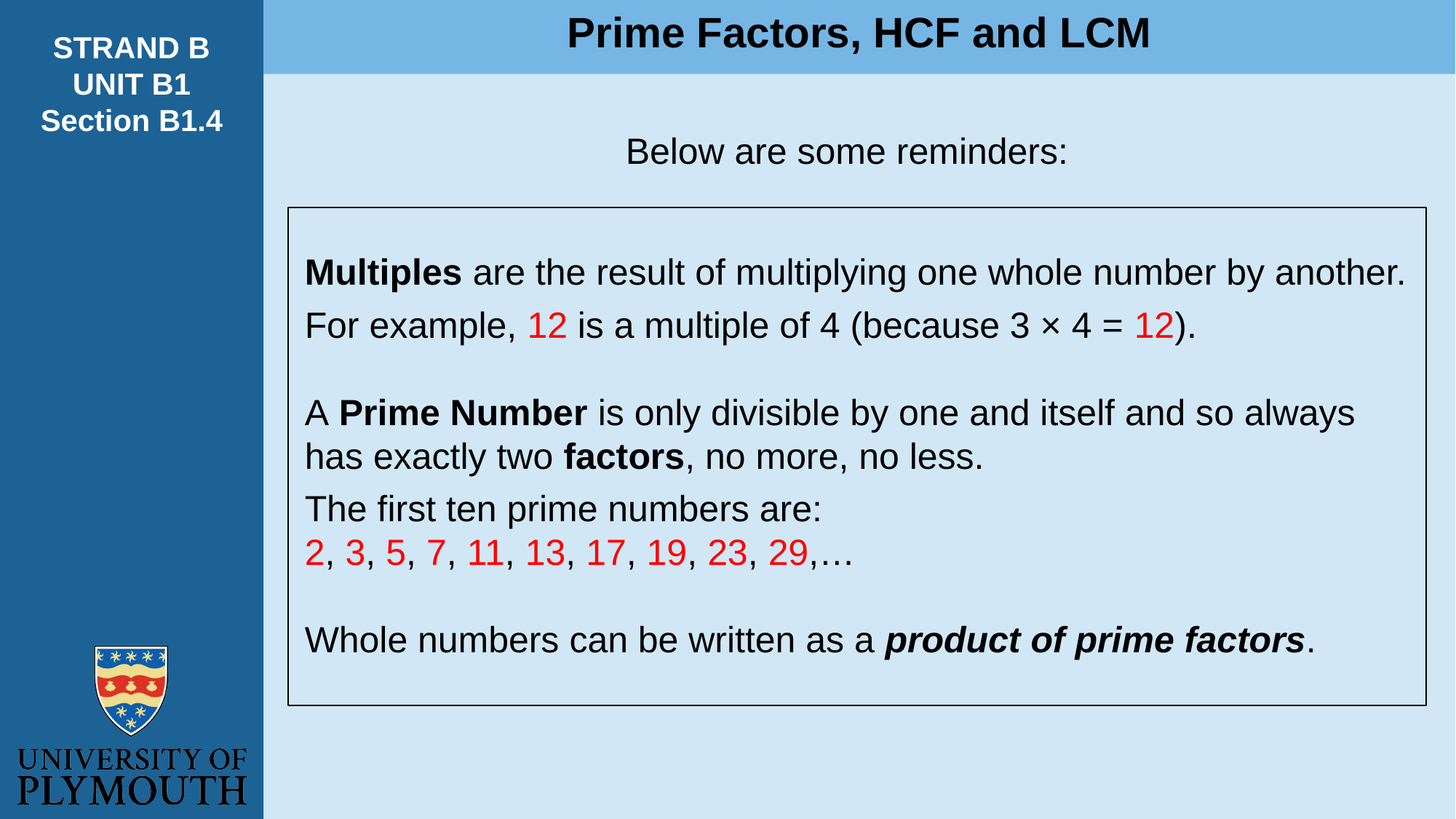

Prime Factors, HCF and LCM
STRAND B
UNIT B1
Section B1.4
Below are some reminders:

Multiples are the result of multiplying one whole number by another.
For example, 12 is a multiple of 4 (because 3 × 4 = 12).

A Prime Number is only divisible by one and itself and so always has exactly two factors, no more, no less.
The first ten prime numbers are:
2, 3, 5, 7, 11, 13, 17, 19, 23, 29,…

Whole numbers can be written as a product of prime factors.